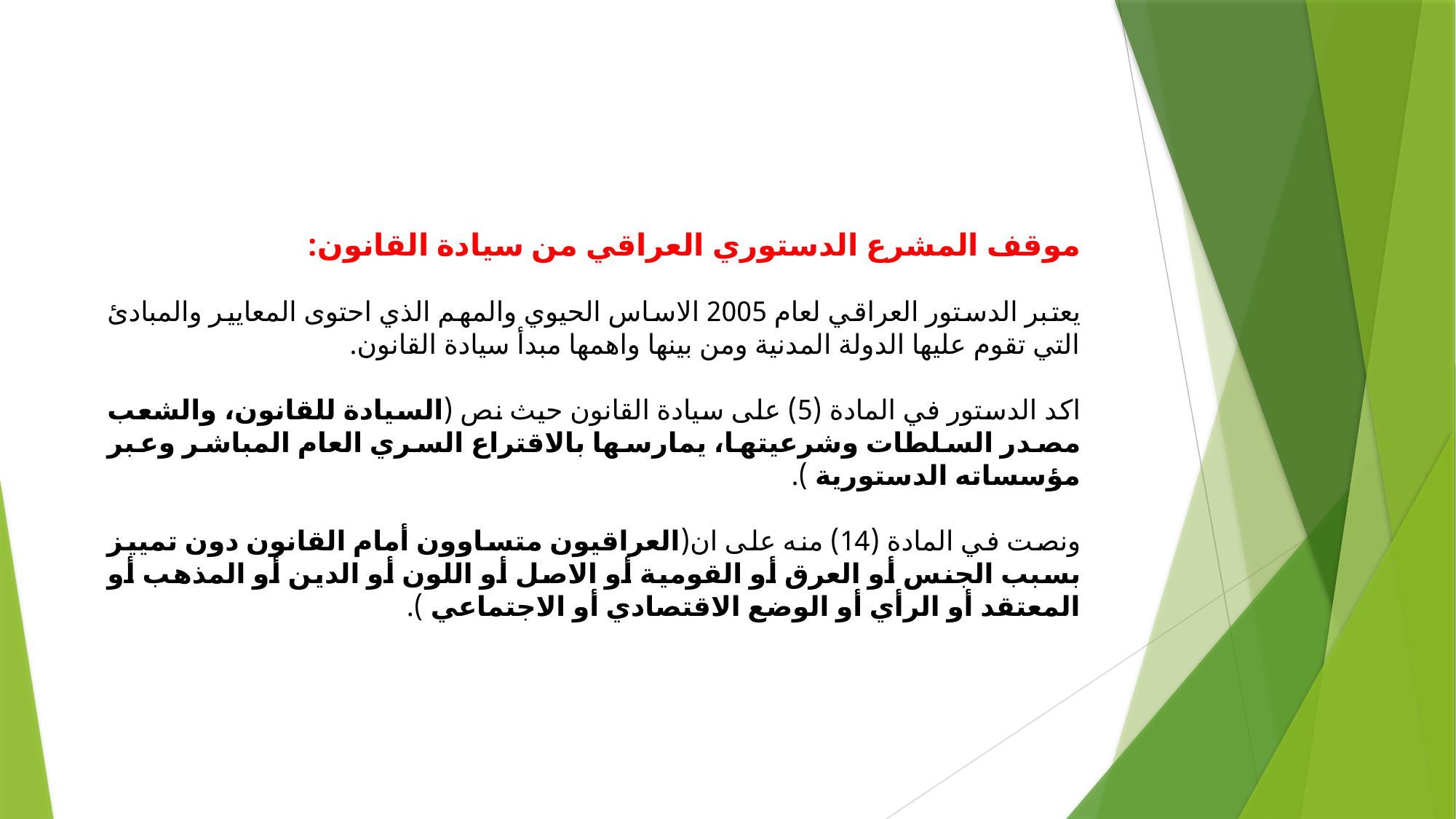

موقف المشرع الدستوري العراقي من سيادة القانون:

يعتبر الدستور العراقي لعام 2005 الاساس الحيوي والمهم الذي احتوى المعايير والمبادئ التي تقوم عليها الدولة المدنية ومن بينها واهمها مبدأ سيادة القانون.

اكد الدستور في المادة (5) على سيادة القانون حيث نص (السيادة للقانون، والشعب مصدر السلطات وشرعيتها، يمارسها بالاقتراع السري العام المباشر وعبر مؤسساته الدستورية ).

ونصت في المادة (14) منه على ان(العراقيون متساوون أمام القانون دون تمييز بسبب الجنس أو العرق أو القومية أو الاصل أو اللون أو الدين أو المذهب أو المعتقد أو الرأي أو الوضع الاقتصادي أو الاجتماعي ).